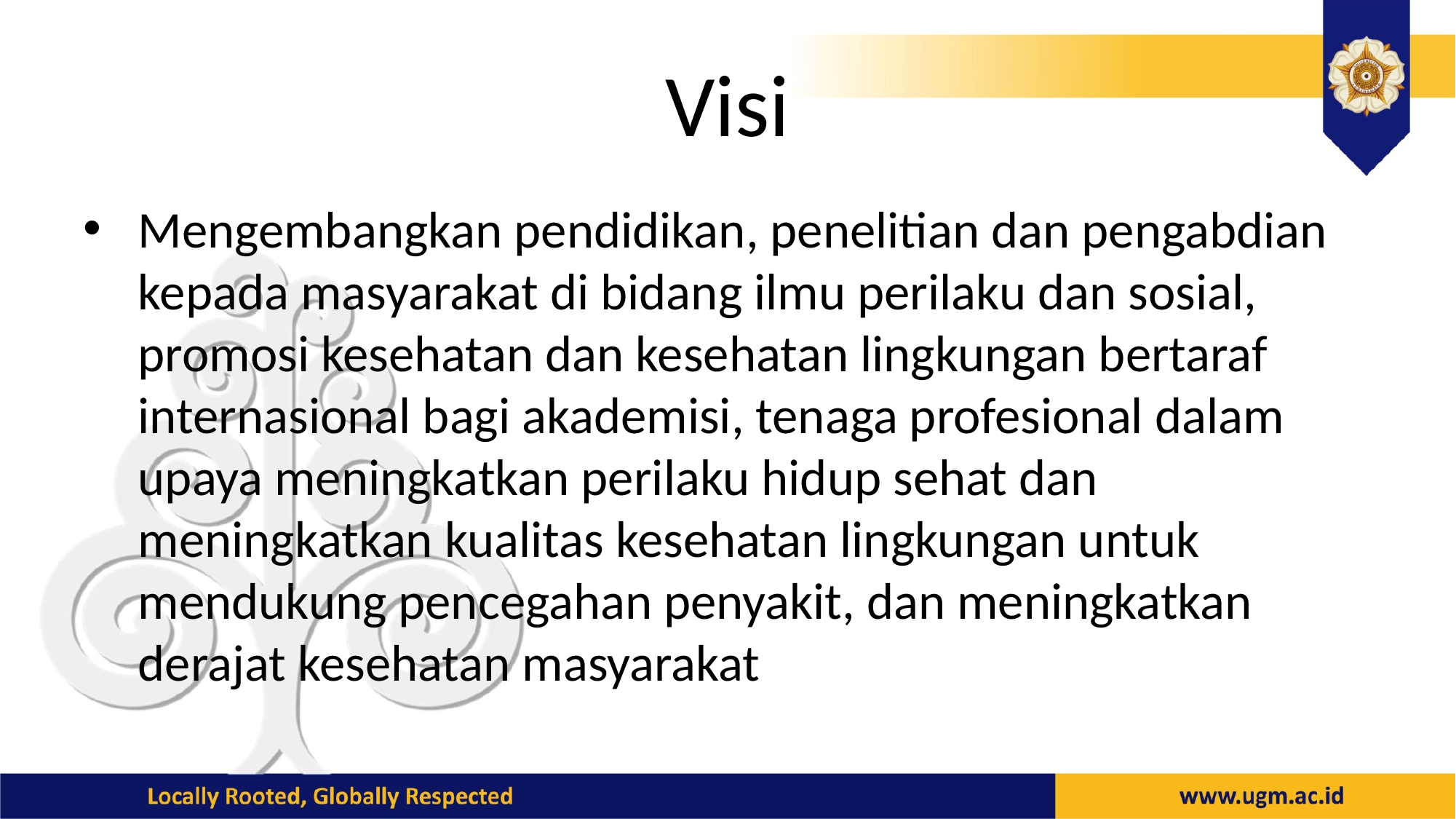

# Visi
Mengembangkan pendidikan, penelitian dan pengabdian kepada masyarakat di bidang ilmu perilaku dan sosial, promosi kesehatan dan kesehatan lingkungan bertaraf internasional bagi akademisi, tenaga profesional dalam upaya meningkatkan perilaku hidup sehat dan meningkatkan kualitas kesehatan lingkungan untuk mendukung pencegahan penyakit, dan meningkatkan derajat kesehatan masyarakat